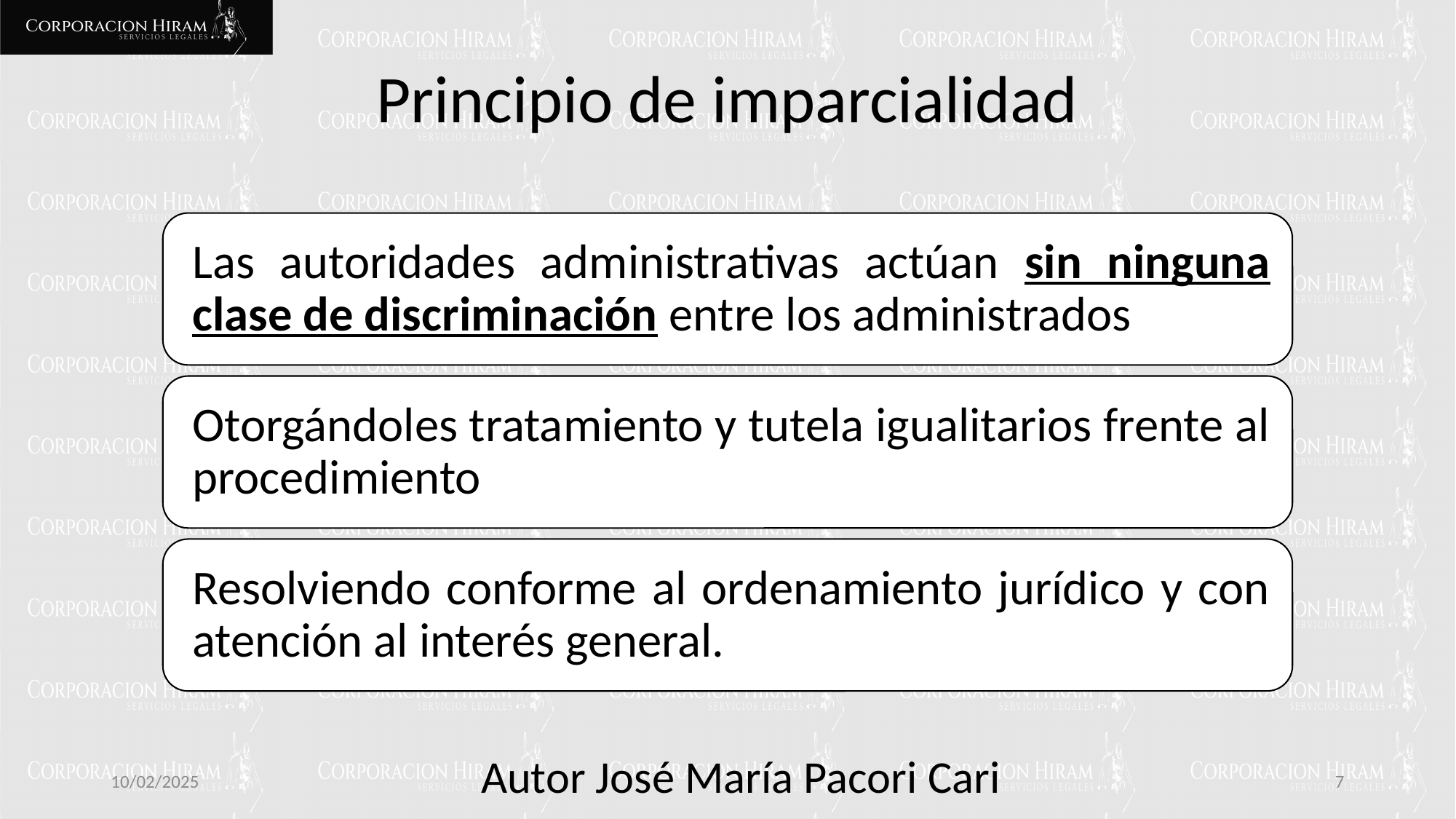

# Principio de imparcialidad
Las autoridades administrativas actúan sin ninguna clase de discriminación entre los administrados
Otorgándoles tratamiento y tutela igualitarios frente al procedimiento
Resolviendo conforme al ordenamiento jurídico y con atención al interés general.
10/02/2025
7